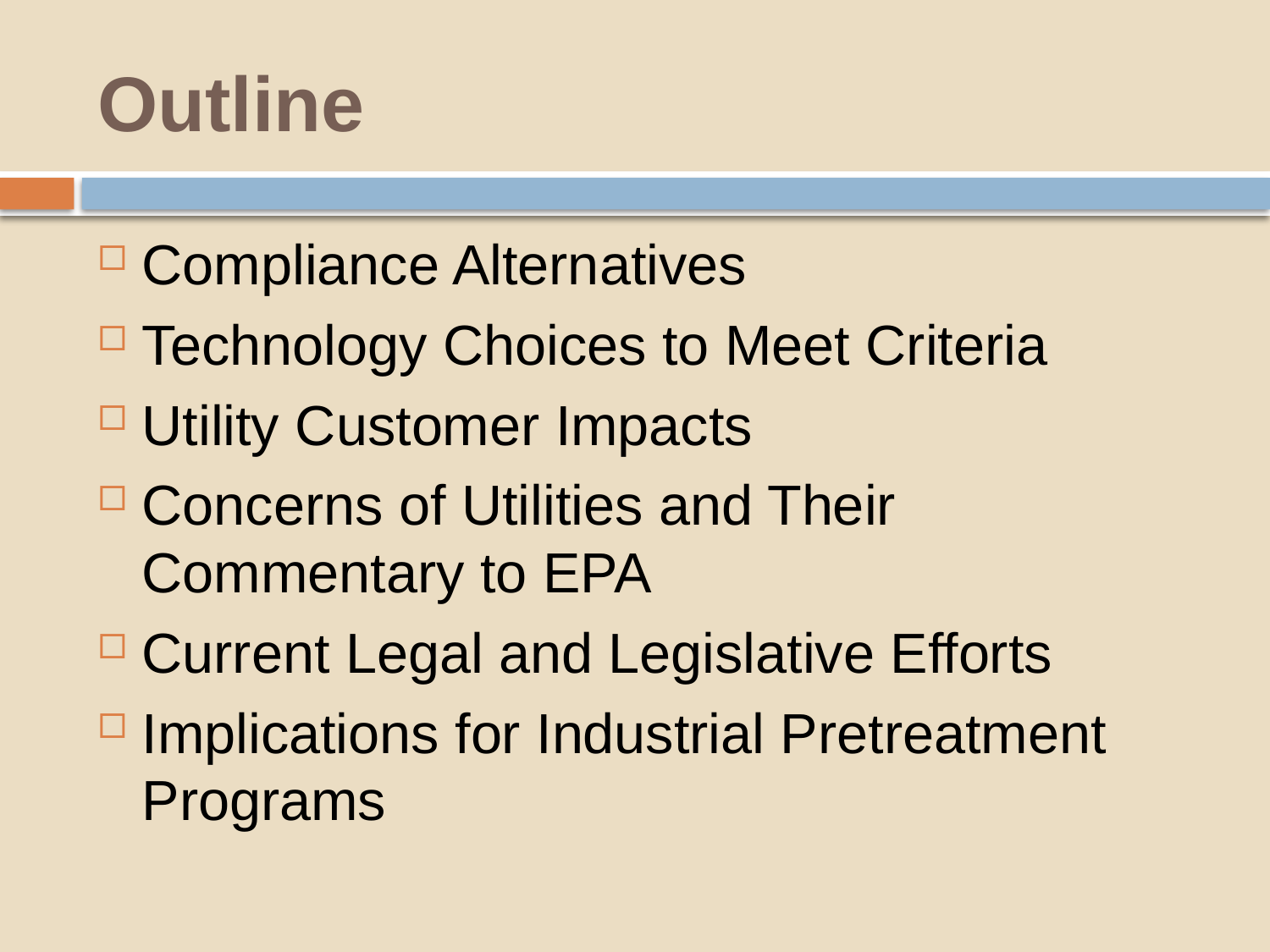

# Outline
Compliance Alternatives
Technology Choices to Meet Criteria
Utility Customer Impacts
Concerns of Utilities and Their Commentary to EPA
Current Legal and Legislative Efforts
Implications for Industrial Pretreatment Programs